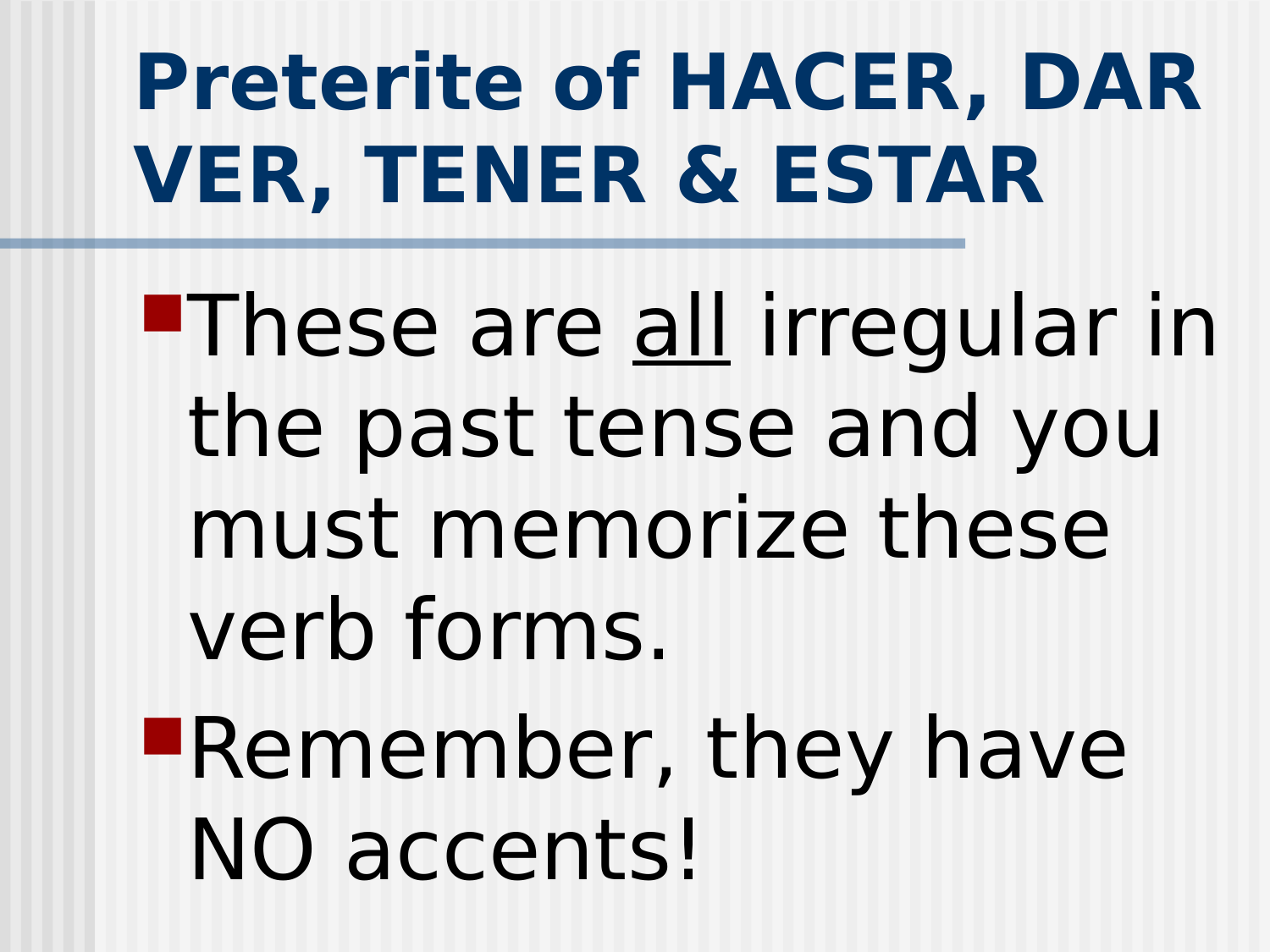

# Preterite of HACER, DAR VER, TENER & ESTAR
These are all irregular in the past tense and you must memorize these verb forms.
Remember, they have NO accents!